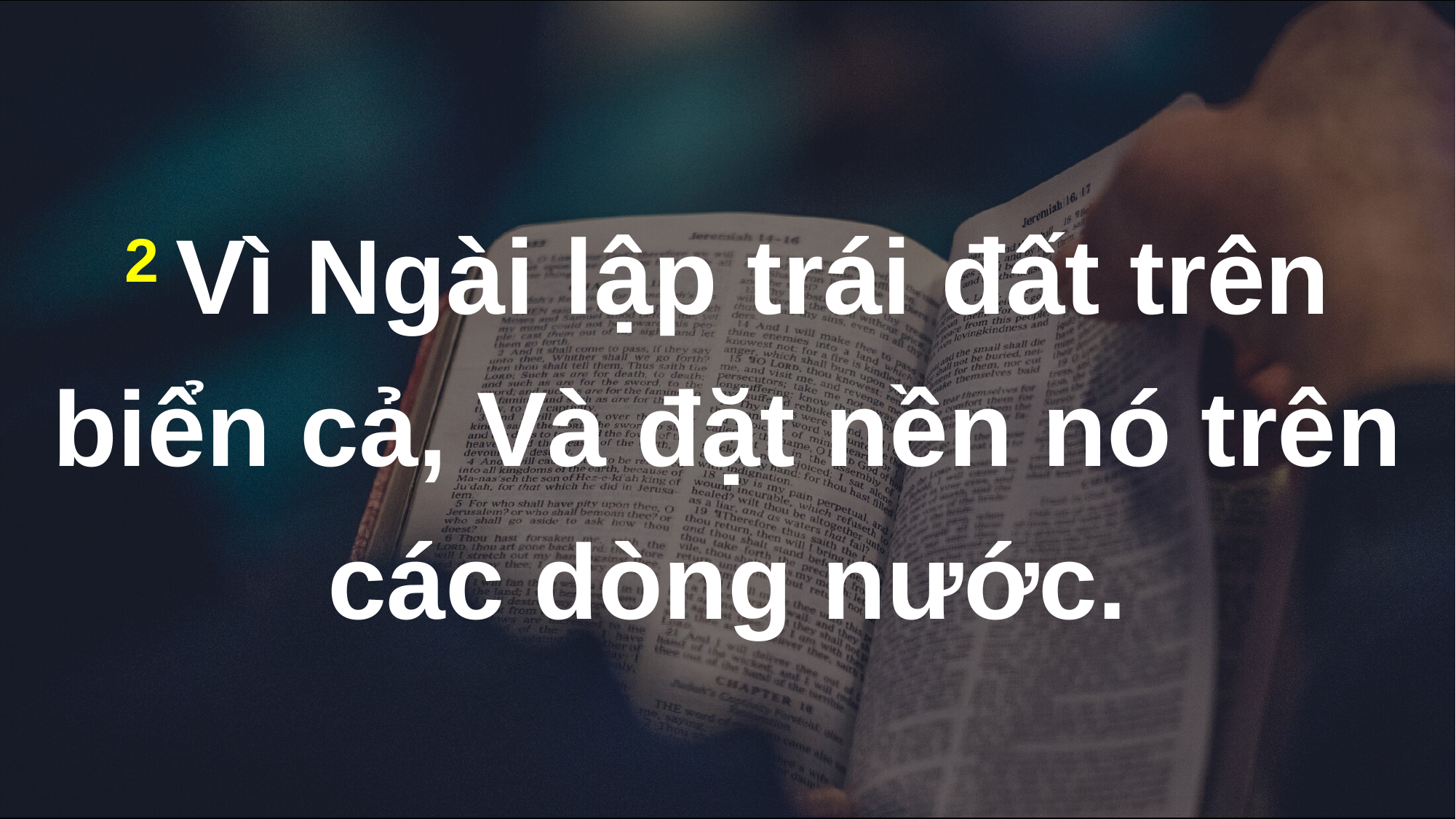

# 2 Vì Ngài lập trái đất trên biển cả, Và đặt nền nó trên các dòng nước.